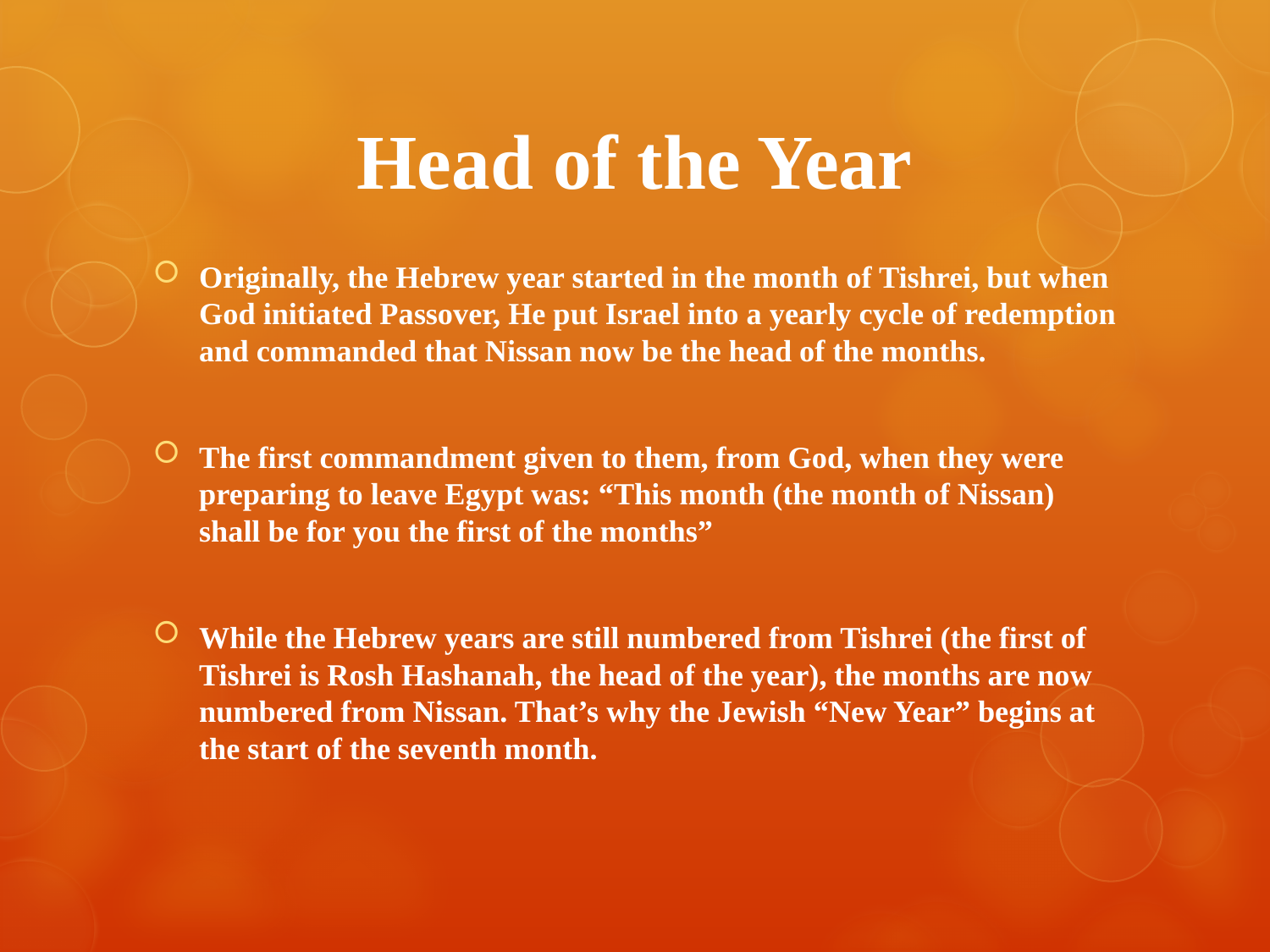

# Head of the Year
Originally, the Hebrew year started in the month of Tishrei, but when God initiated Passover, He put Israel into a yearly cycle of redemption and commanded that Nissan now be the head of the months.

The first commandment given to them, from God, when they were preparing to leave Egypt was: “This month (the month of Nissan) shall be for you the first of the months”

While the Hebrew years are still numbered from Tishrei (the first of Tishrei is Rosh Hashanah, the head of the year), the months are now numbered from Nissan. That’s why the Jewish “New Year” begins at the start of the seventh month.